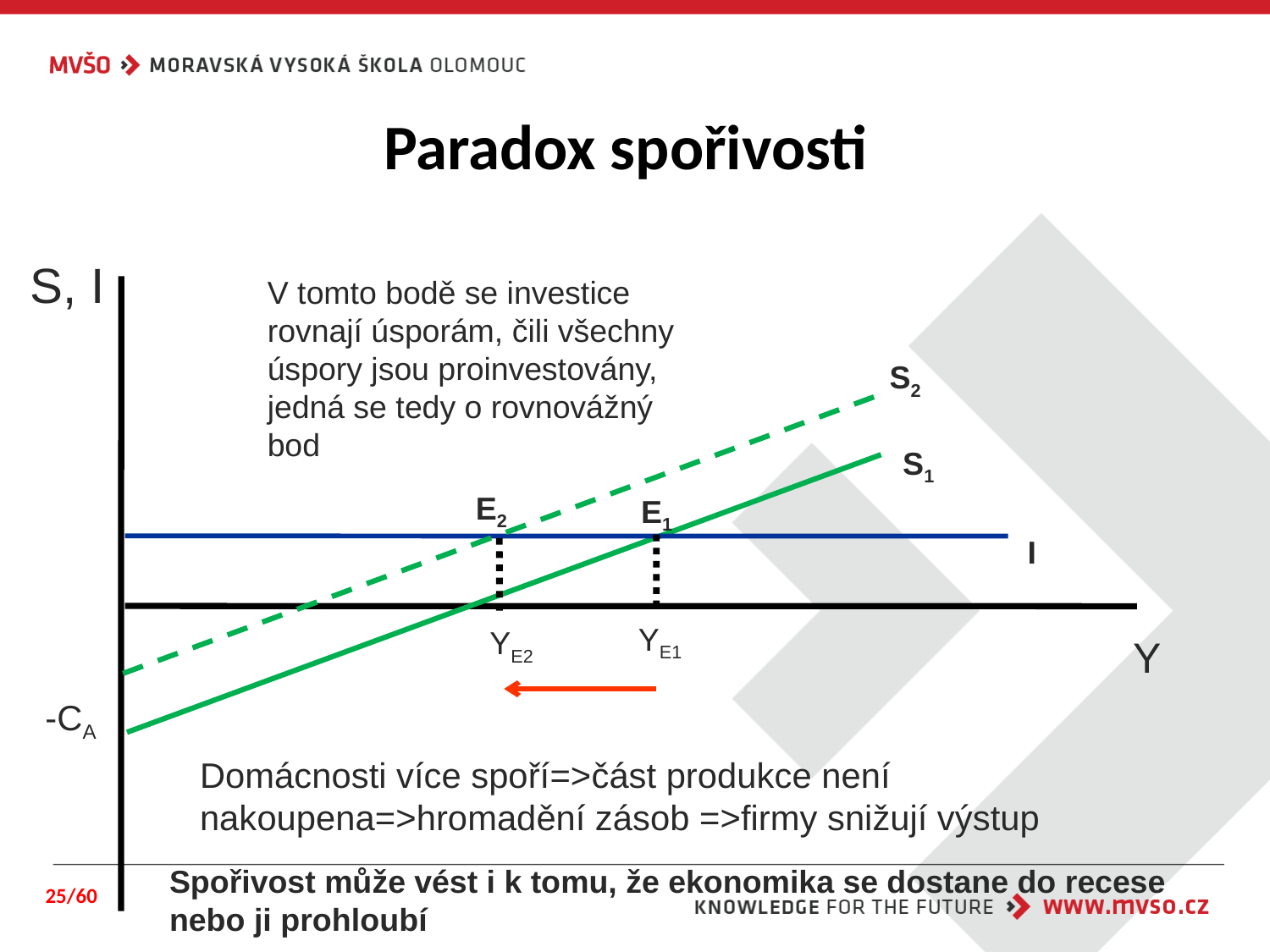

Paradox spořivosti
S, I
V tomto bodě se investice rovnají úsporám, čili všechny úspory jsou proinvestovány, jedná se tedy o rovnovážný bod
S2

S1

E2

E1

I

YE1
YE2
Y
-CA
Domácnosti více spoří=>část produkce není nakoupena=>hromadění zásob =>firmy snižují výstup
Spořivost může vést i k tomu, že ekonomika se dostane do recese nebo ji prohloubí
25/60